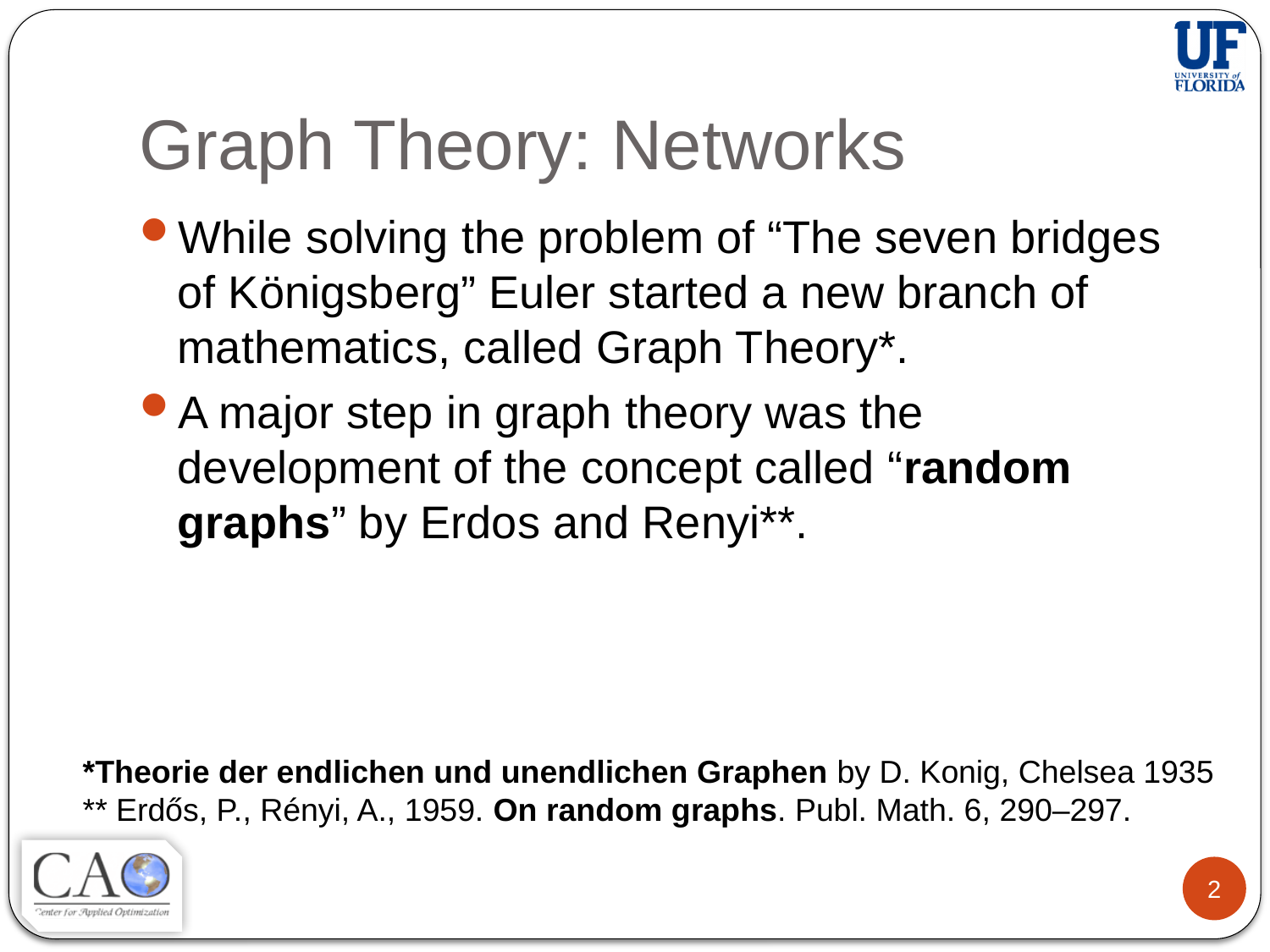

# Graph Theory: Networks
While solving the problem of “The seven bridges of Königsberg” Euler started a new branch of mathematics, called Graph Theory*.
A major step in graph theory was the development of the concept called “random graphs” by Erdos and Renyi**.
*Theorie der endlichen und unendlichen Graphen by D. Konig, Chelsea 1935
** Erdős, P., Rényi, A., 1959. On random graphs. Publ. Math. 6, 290–297.
2